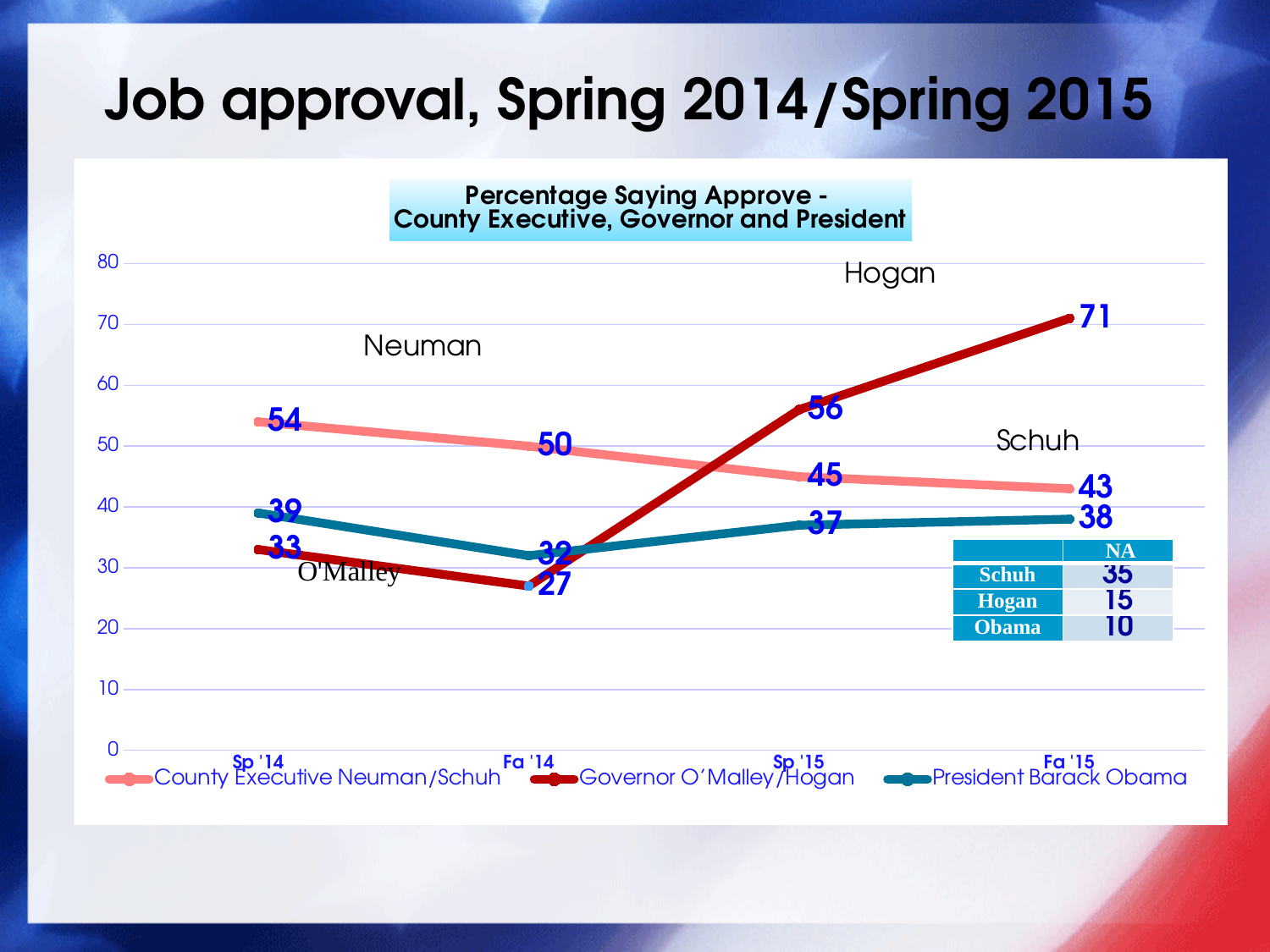

# Job approval, Spring 2014/Spring 2015

### Chart: Percentage Saying Approve - County Executive, Governor and President

| Category | County Executive Neuman/Schuh | Governor O’Malley/Hogan | President Barack Obama |
|---|---|---|---|
| Sp '14 | 54.0 | 33.0 | 39.0 |
| Fa '14 | 50.0 | 27.0 | 32.0 |
| Sp '15 | 45.0 | 56.0 | 37.0 |
| Fa '15 | 43.0 | 71.0 | 38.0 |
|  | NA |
| --- | --- |
| Schuh | 35 |
| Hogan | 15 |
| Obama | 10 |